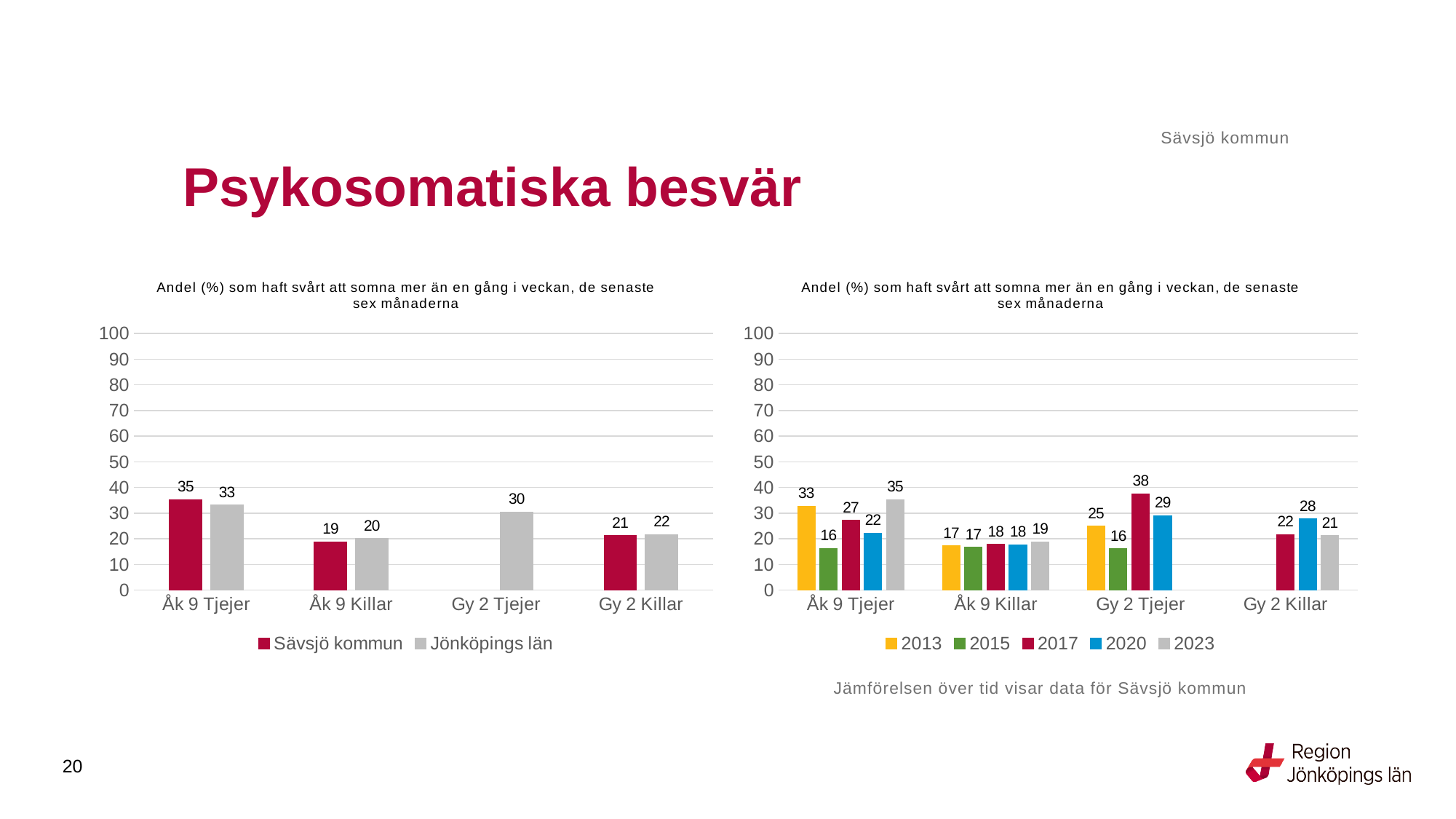

Sävsjö kommun
# Psykosomatiska besvär

### Chart: Andel (%) som haft svårt att somna mer än en gång i veckan, de senaste sex månaderna

| Category | Sävsjö kommun | Jönköpings län |
|---|---|---|
| Åk 9 Tjejer | 35.2941 | 33.2056 |
| Åk 9 Killar | 18.8679 | 20.1161 |
| Gy 2 Tjejer | None | 30.4613 |
| Gy 2 Killar | 21.2121 | 21.7219 |

### Chart: Andel (%) som haft svårt att somna mer än en gång i veckan, de senaste sex månaderna

| Category | 2013 | 2015 | 2017 | 2020 | 2023 |
|---|---|---|---|---|---|
| Åk 9 Tjejer | 32.6923 | 16.2162 | 27.1429 | 22.2222 | 35.2941 |
| Åk 9 Killar | 17.3077 | 16.6667 | 17.8571 | 17.6471 | 18.8679 |
| Gy 2 Tjejer | 25.0 | 16.129 | 37.5 | 29.0323 | None |
| Gy 2 Killar | None | None | 21.7391 | 27.7778 | 21.2121 |
Jämförelsen över tid visar data för Sävsjö kommun
20